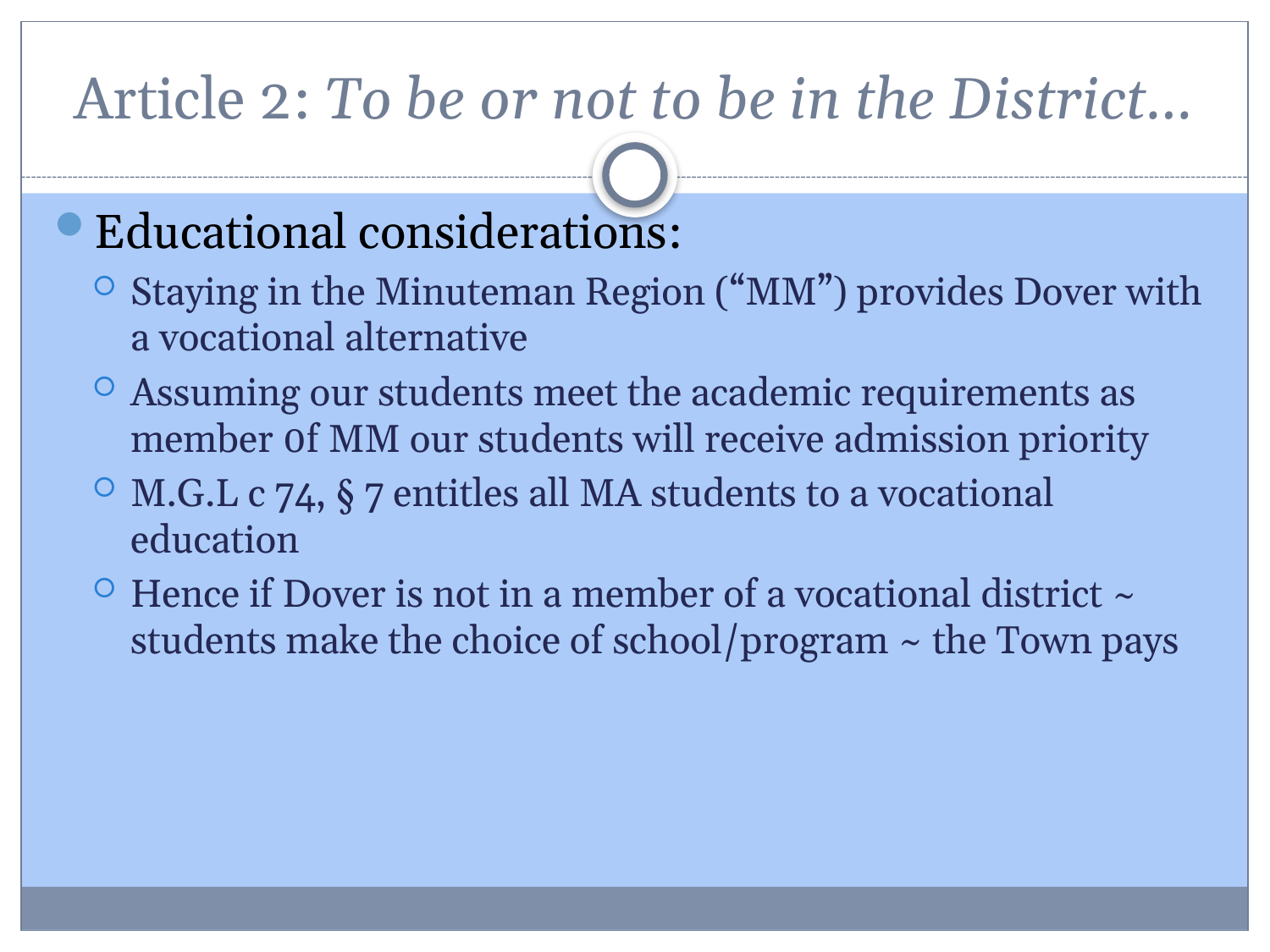

# Article 2: To be or not to be in the District…
Educational considerations:
Staying in the Minuteman Region (“MM”) provides Dover with a vocational alternative
Assuming our students meet the academic requirements as member 0f MM our students will receive admission priority
M.G.L c 74, § 7 entitles all MA students to a vocational education
Hence if Dover is not in a member of a vocational district ~ students make the choice of school/program ~ the Town pays